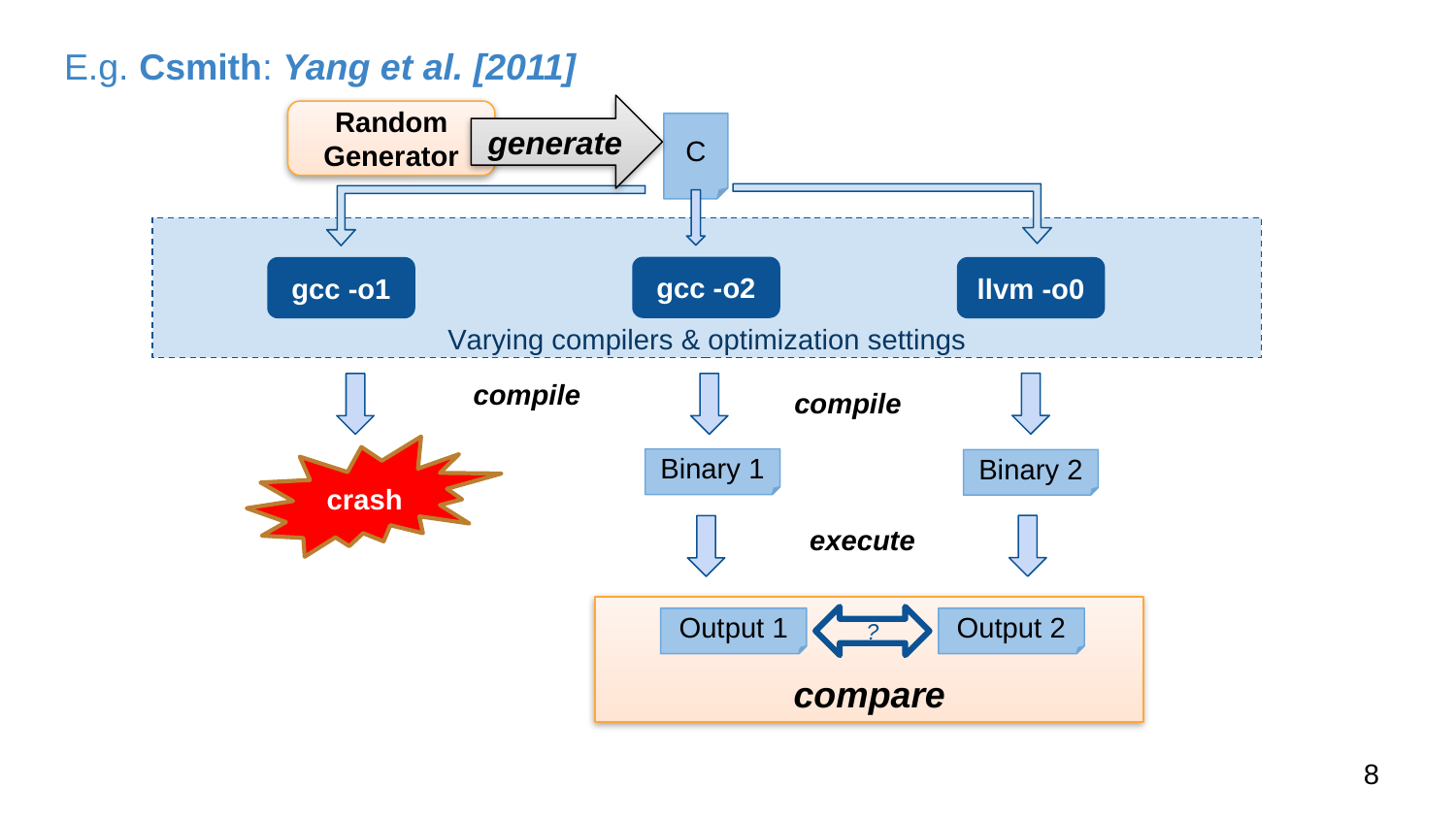

# E.g. Csmith: Yang et al. [2011]
generate
Random Generator
C

Varying compilers & optimization settings
gcc -o2
gcc -o1
llvm -o0
compile

compile
crash
Binary 1
Binary 2
execute

compare
?
Output 2
Output 1
8